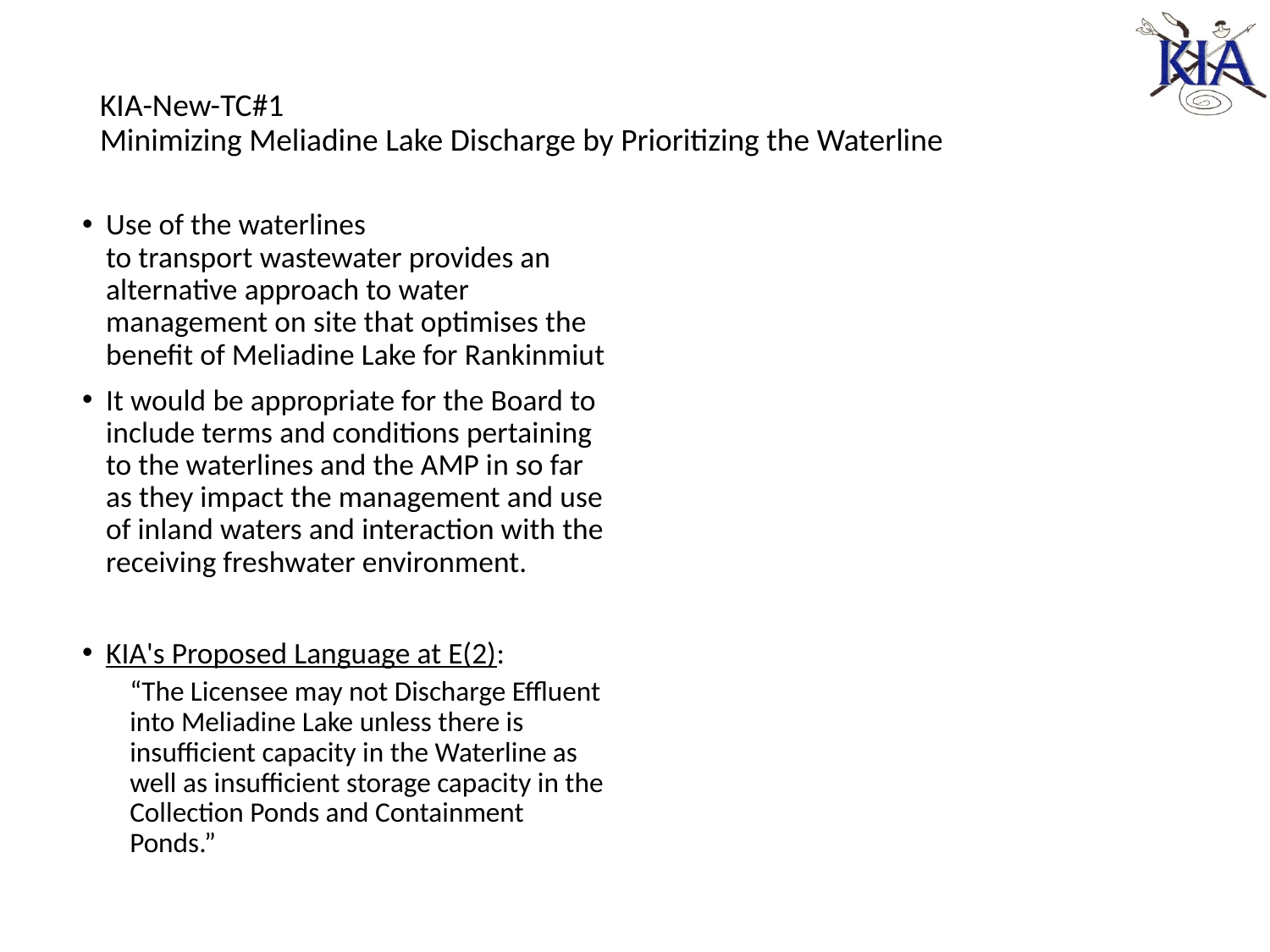

# KIA-New-TC#1 Minimizing Meliadine Lake Discharge by Prioritizing the Waterline
Use of the waterlines to transport wastewater provides an alternative approach to water management on site that optimises the benefit of Meliadine Lake for Rankinmiut
It would be appropriate for the Board to include terms and conditions pertaining to the waterlines and the AMP in so far as they impact the management and use of inland waters and interaction with the receiving freshwater environment.

KIA's Proposed Language at E(2):
“The Licensee may not Discharge Effluent into Meliadine Lake unless there is insufficient capacity in the Waterline as well as insufficient storage capacity in the Collection Ponds and Containment Ponds.”